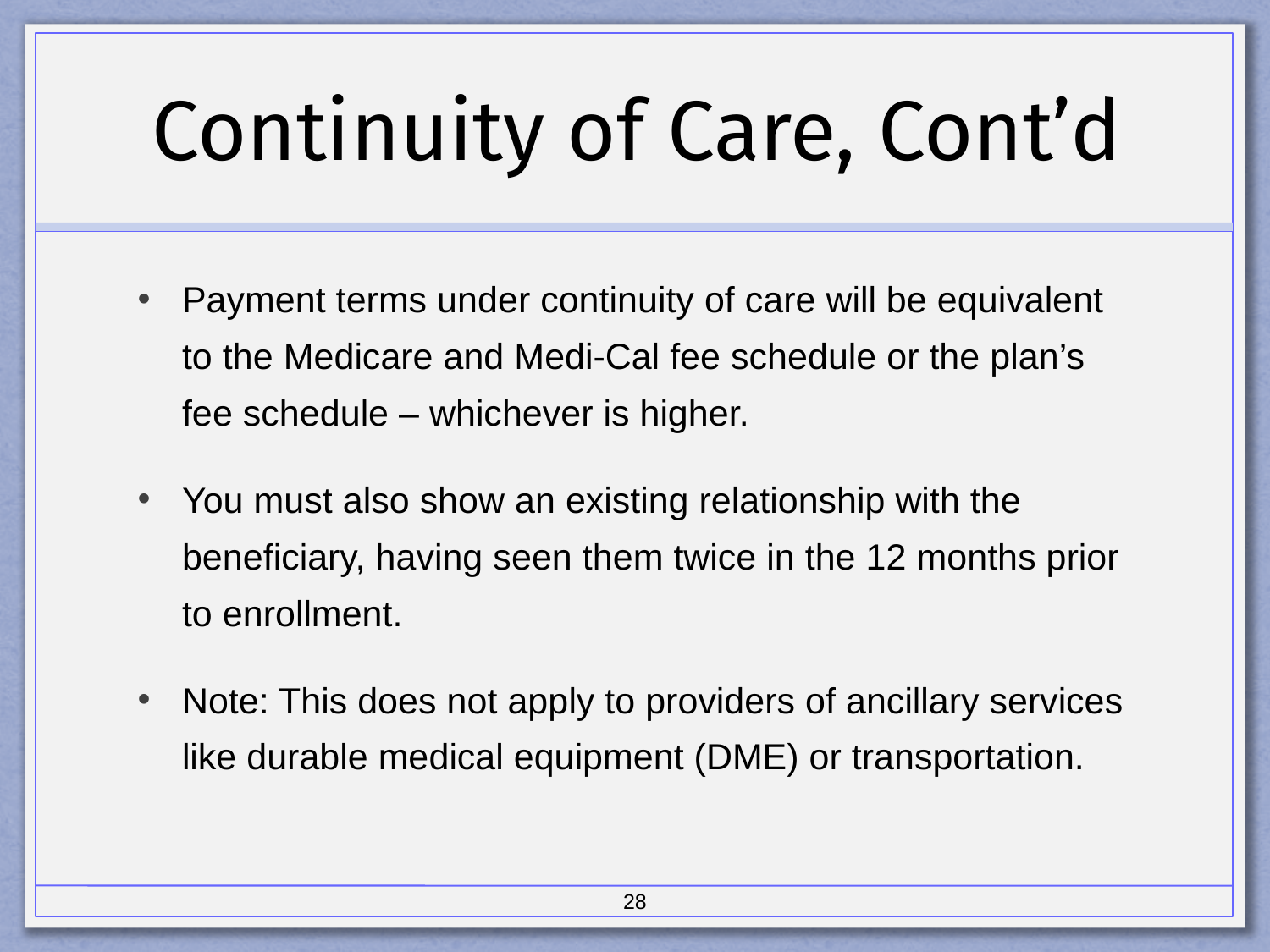

# Continuity of Care, Cont’d
Payment terms under continuity of care will be equivalent to the Medicare and Medi-Cal fee schedule or the plan’s fee schedule – whichever is higher.
You must also show an existing relationship with the beneficiary, having seen them twice in the 12 months prior to enrollment.
Note: This does not apply to providers of ancillary services like durable medical equipment (DME) or transportation.
28